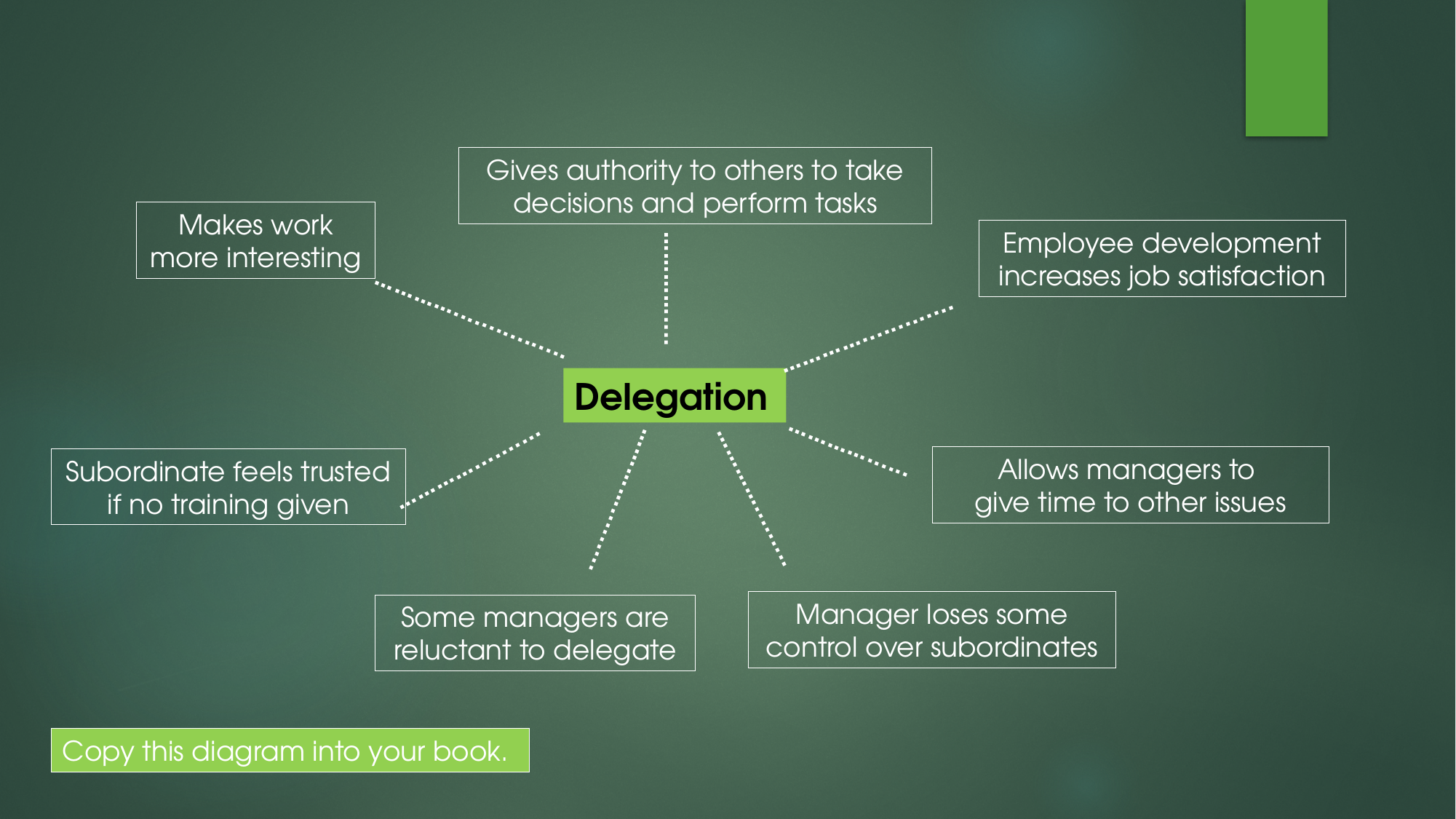

Gives authority to others to take
decisions and perform tasks
Makes work
more interesting
Employee development
increases job satisfaction
…………................
………….............
…………....
Delegation
…………..........
…………......
Allows managers to
give time to other issues
Subordinate feels trusted
if no training given
………….........
………….........
Manager loses some
control over subordinates
Some managers are
reluctant to delegate
Copy this diagram into your book.